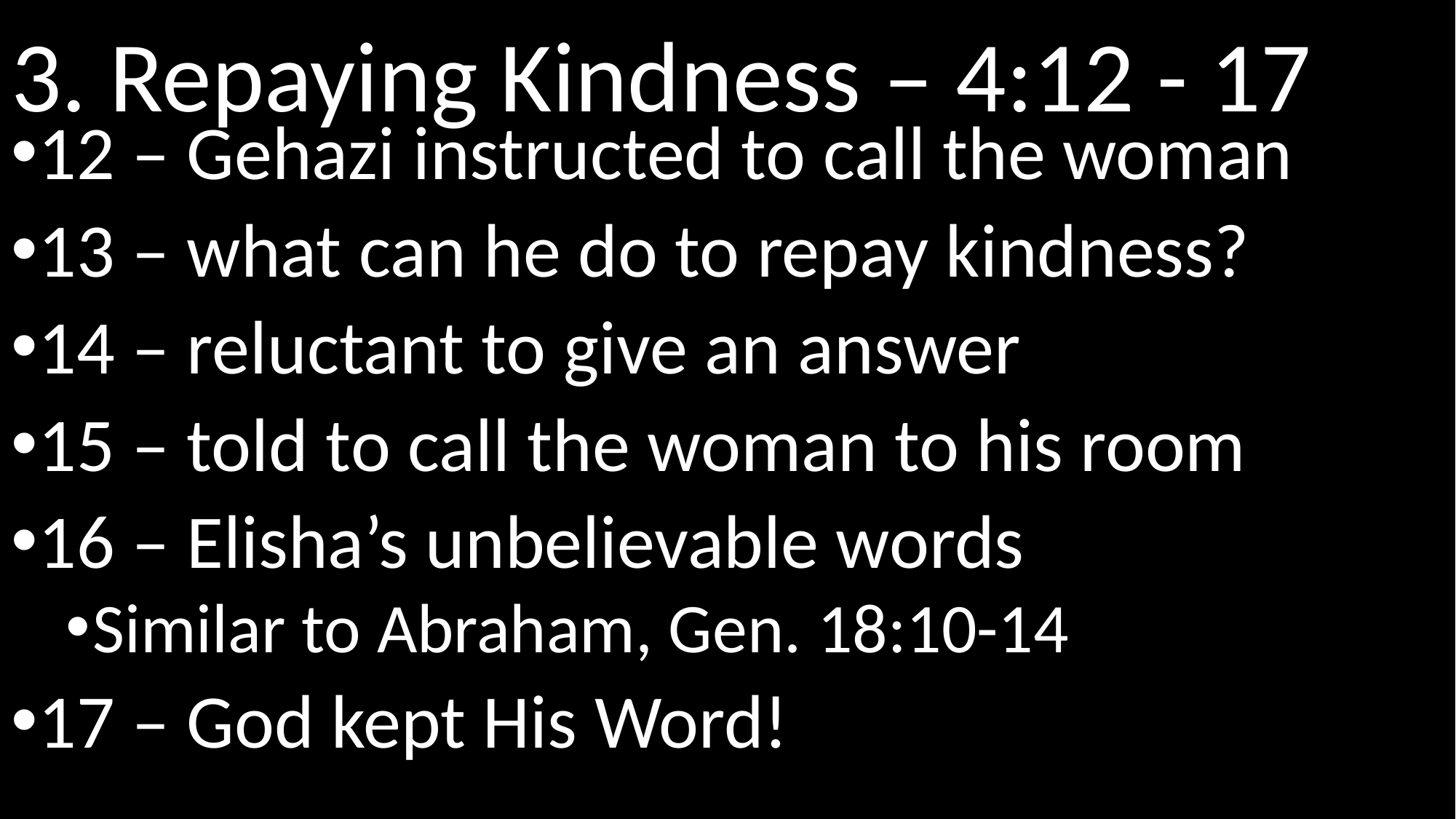

# 3. Repaying Kindness – 4:12 - 17
12 – Gehazi instructed to call the woman
13 – what can he do to repay kindness?
14 – reluctant to give an answer
15 – told to call the woman to his room
16 – Elisha’s unbelievable words
Similar to Abraham, Gen. 18:10-14
17 – God kept His Word!